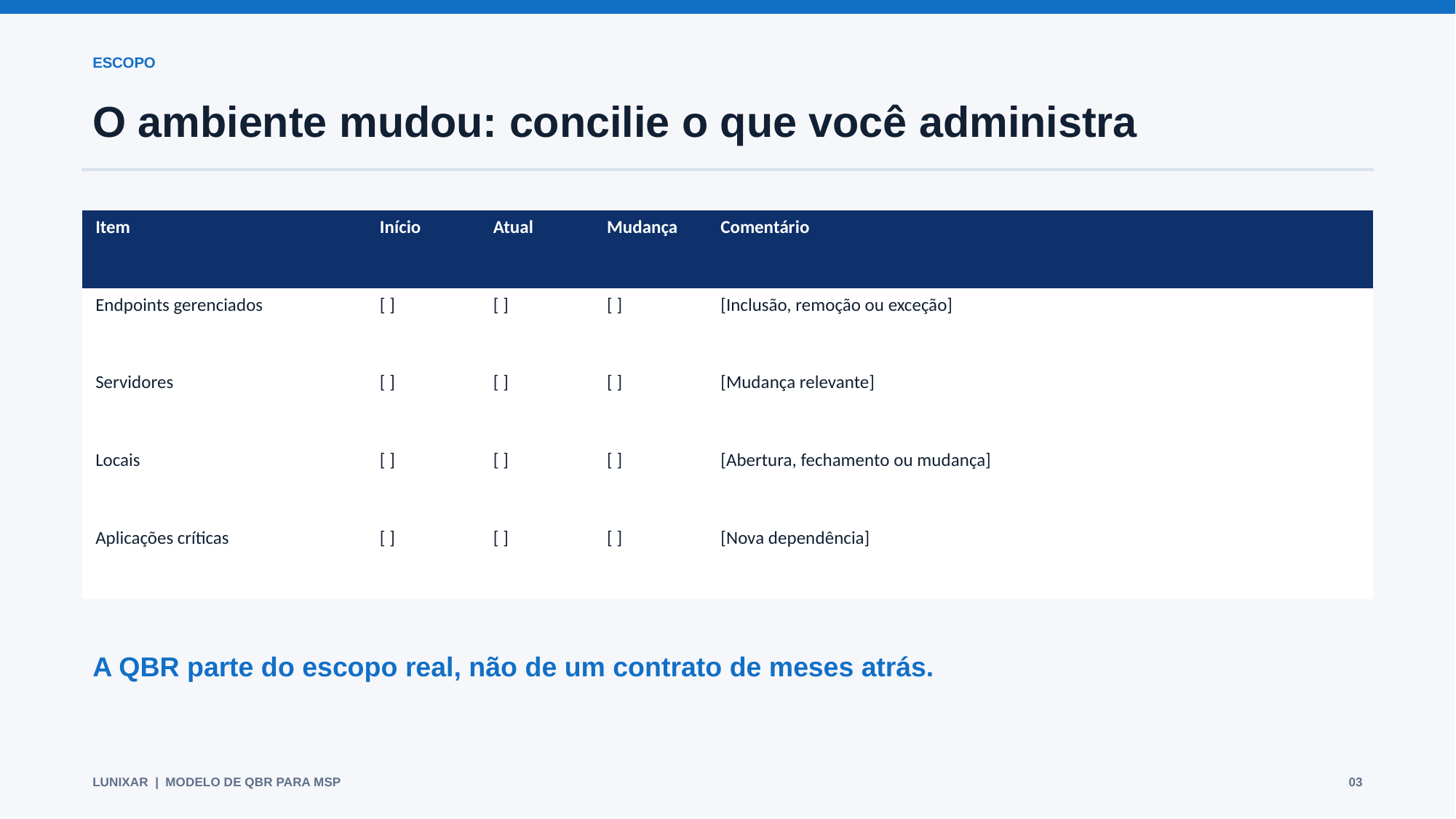

ESCOPO
O ambiente mudou: concilie o que você administra

| Item | Início | Atual | Mudança | Comentário |
| --- | --- | --- | --- | --- |
| Endpoints gerenciados | [ ] | [ ] | [ ] | [Inclusão, remoção ou exceção] |
| Servidores | [ ] | [ ] | [ ] | [Mudança relevante] |
| Locais | [ ] | [ ] | [ ] | [Abertura, fechamento ou mudança] |
| Aplicações críticas | [ ] | [ ] | [ ] | [Nova dependência] |
A QBR parte do escopo real, não de um contrato de meses atrás.
LUNIXAR  |  MODELO DE QBR PARA MSP
03